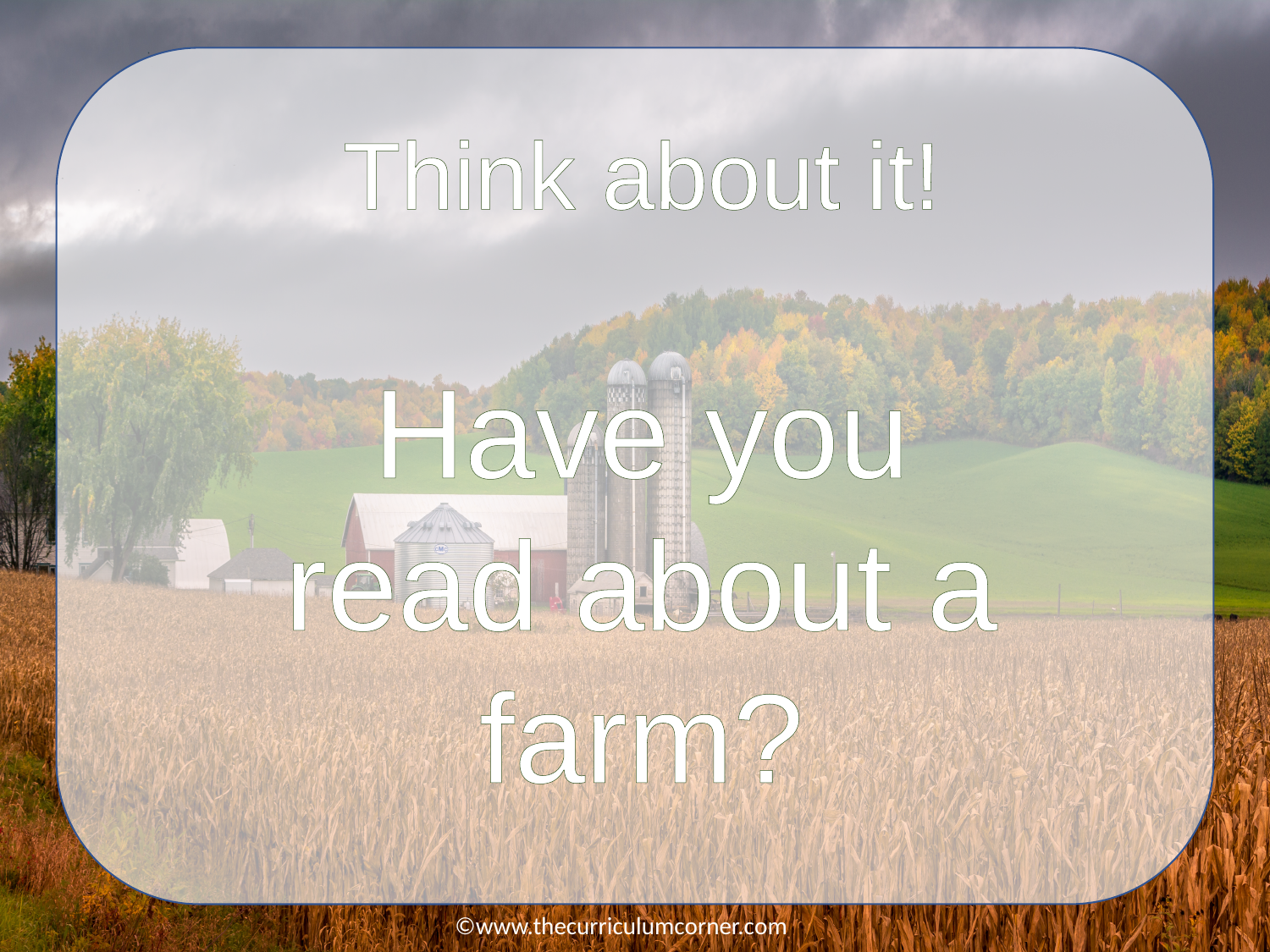

Think about it!
Have you read about a farm?
©www.thecurriculumcorner.com